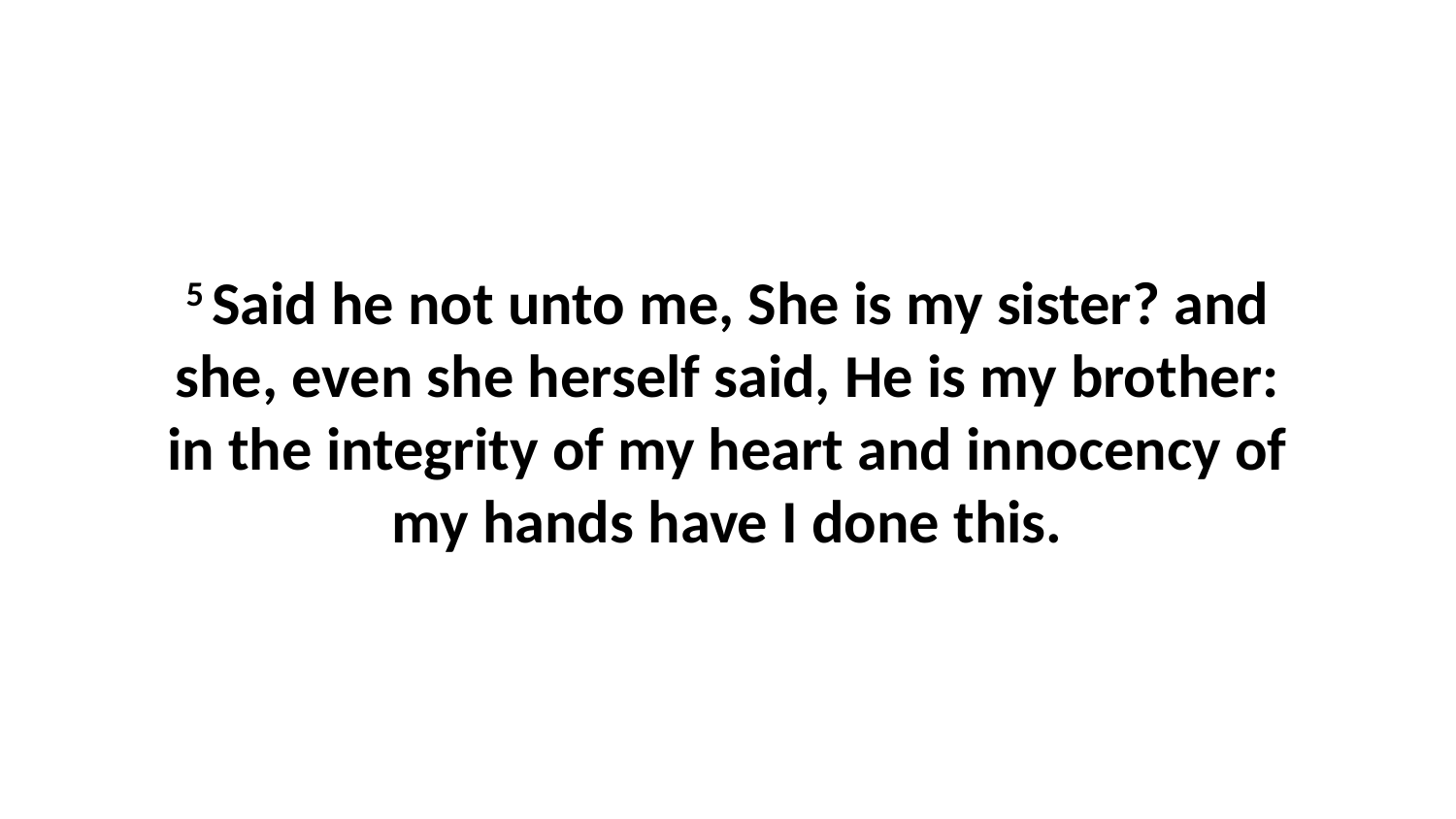

5 Said he not unto me, She is my sister? and she, even she herself said, He is my brother: in the integrity of my heart and innocency of my hands have I done this.